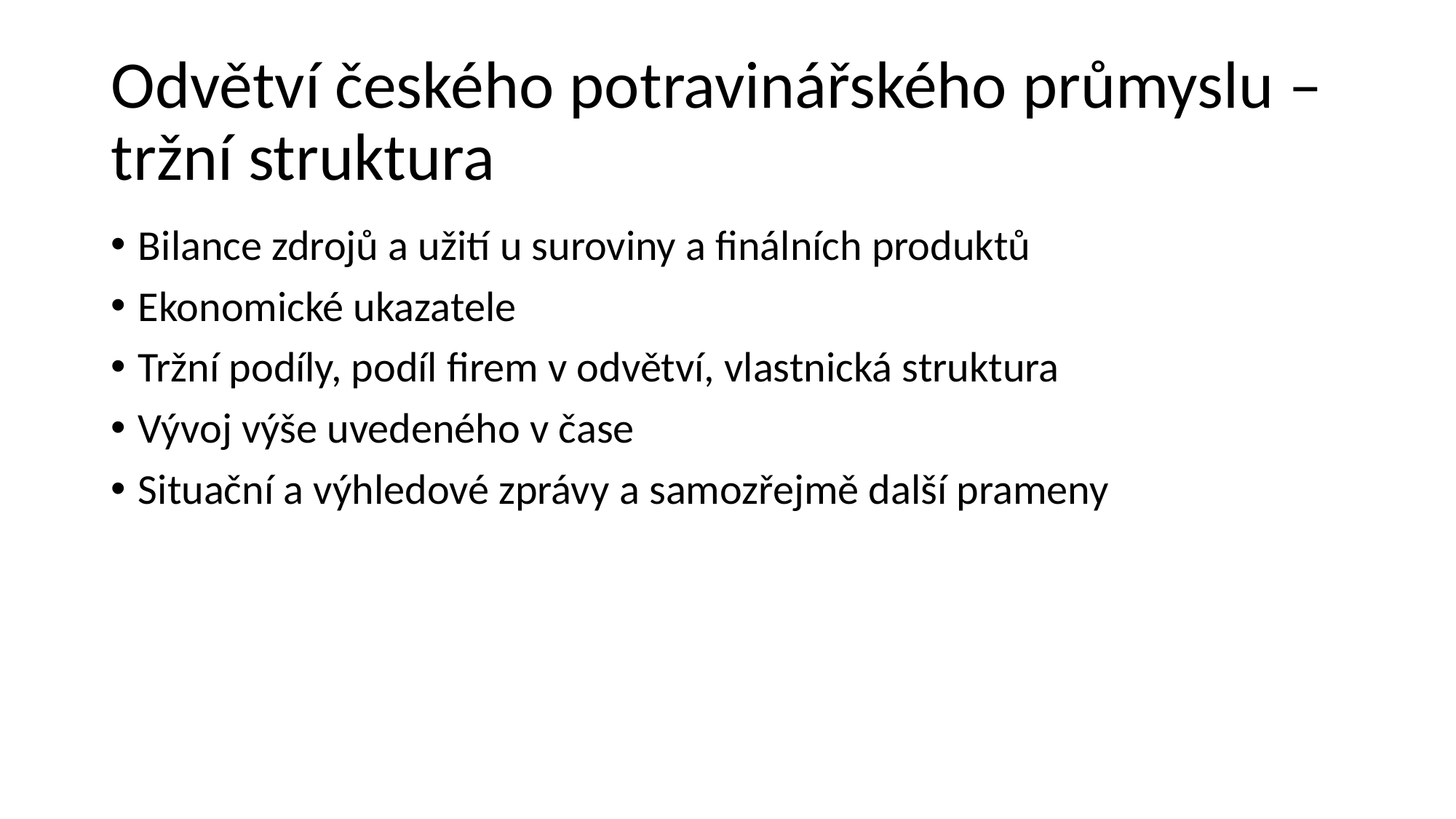

# Odvětví českého potravinářského průmyslu – tržní struktura
Bilance zdrojů a užití u suroviny a finálních produktů
Ekonomické ukazatele
Tržní podíly, podíl firem v odvětví, vlastnická struktura
Vývoj výše uvedeného v čase
Situační a výhledové zprávy a samozřejmě další prameny